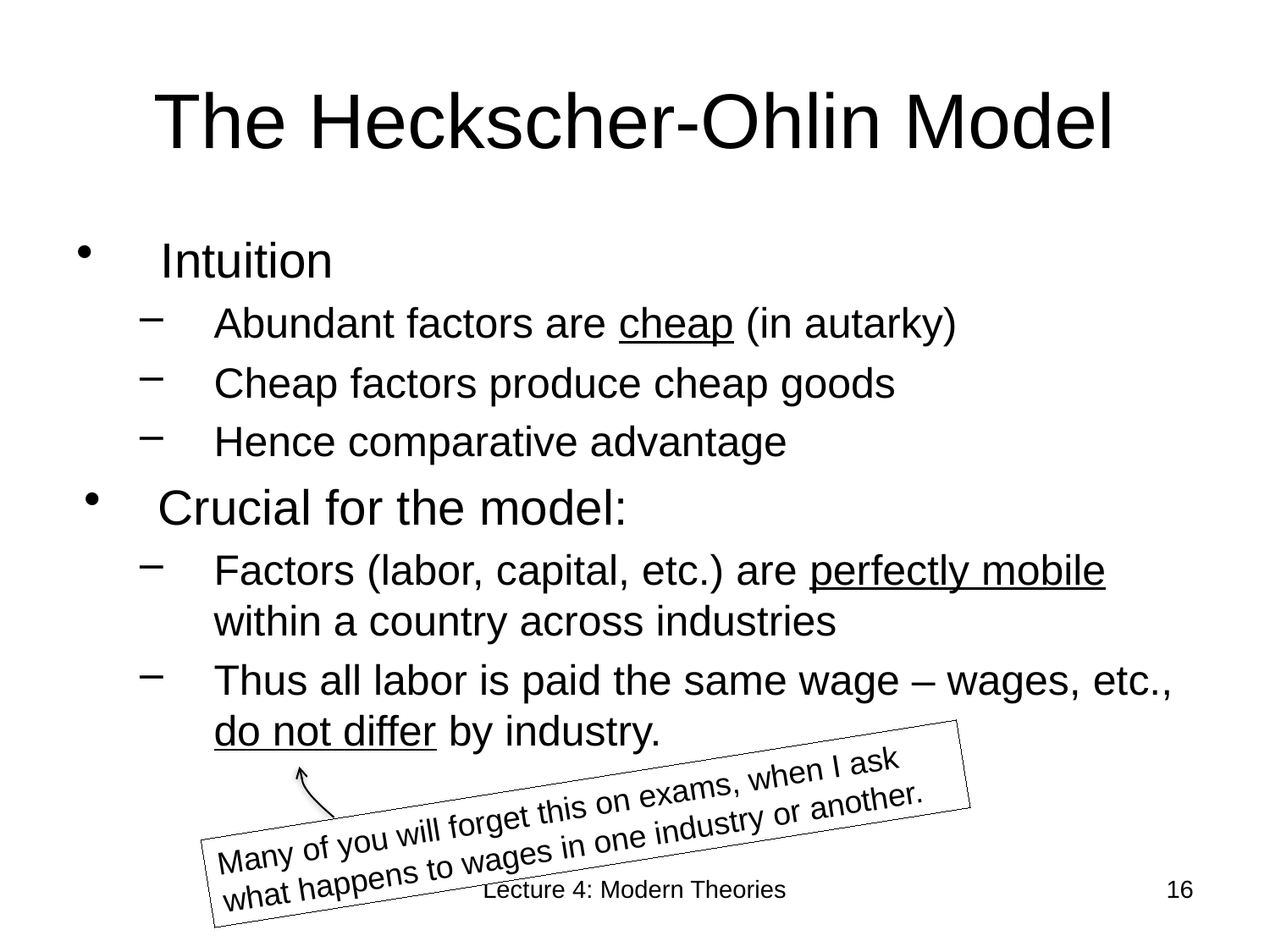

# The Heckscher-Ohlin Model
Intuition
Abundant factors are cheap (in autarky)
Cheap factors produce cheap goods
Hence comparative advantage
Crucial for the model:
Factors (labor, capital, etc.) are perfectly mobile within a country across industries
Thus all labor is paid the same wage – wages, etc., do not differ by industry.

Many of you will forget this on exams, when I ask what happens to wages in one industry or another.
Lecture 4: Modern Theories
16